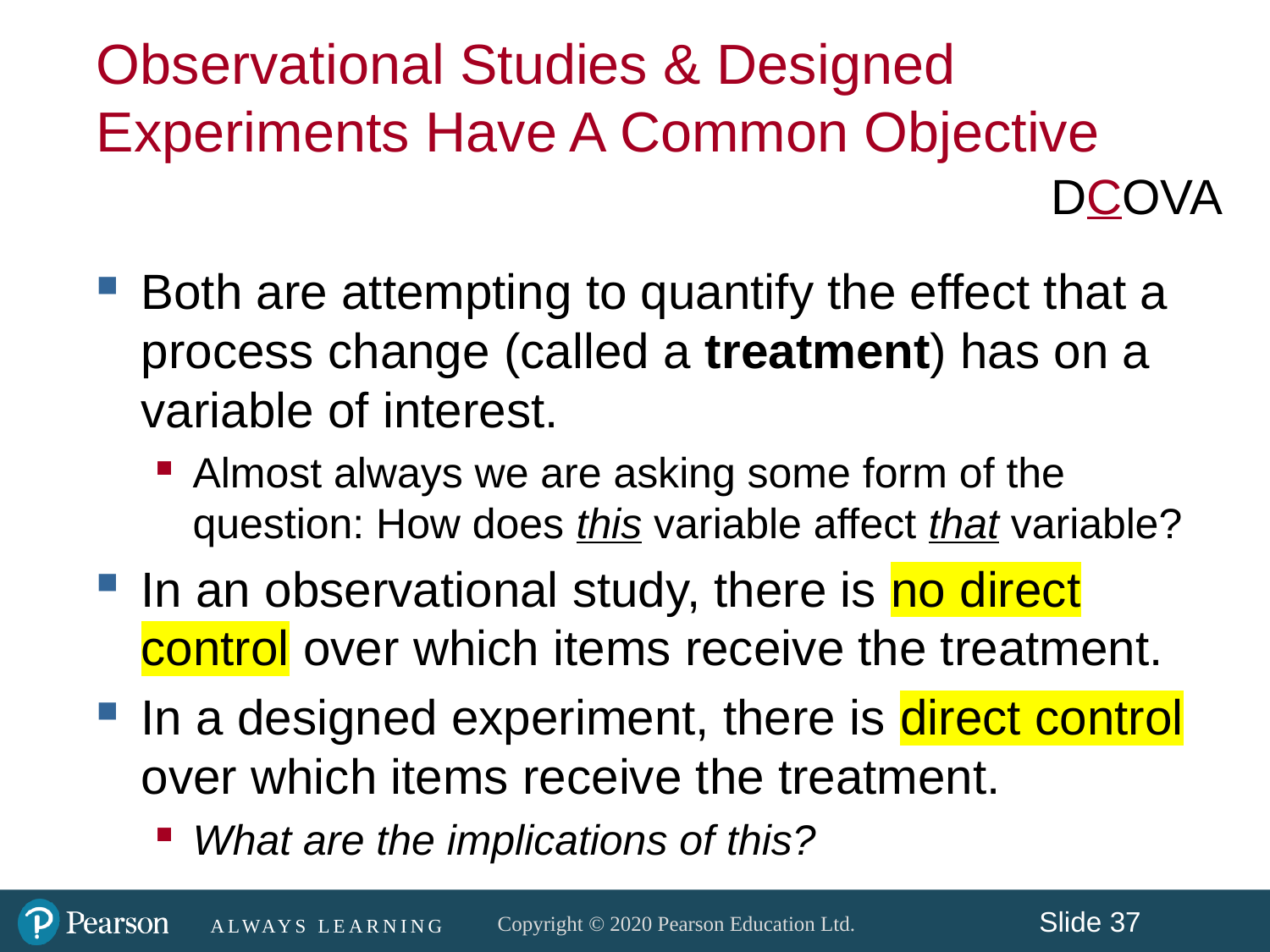

Both are attempting to quantify the effect that a process change (called a treatment) has on a variable of interest.
Almost always we are asking some form of the question: How does this variable affect that variable?
In an observational study, there is no direct control over which items receive the treatment.
In a designed experiment, there is direct control over which items receive the treatment.
What are the implications of this?
Observational Studies & Designed Experiments Have A Common Objective
DCOVA